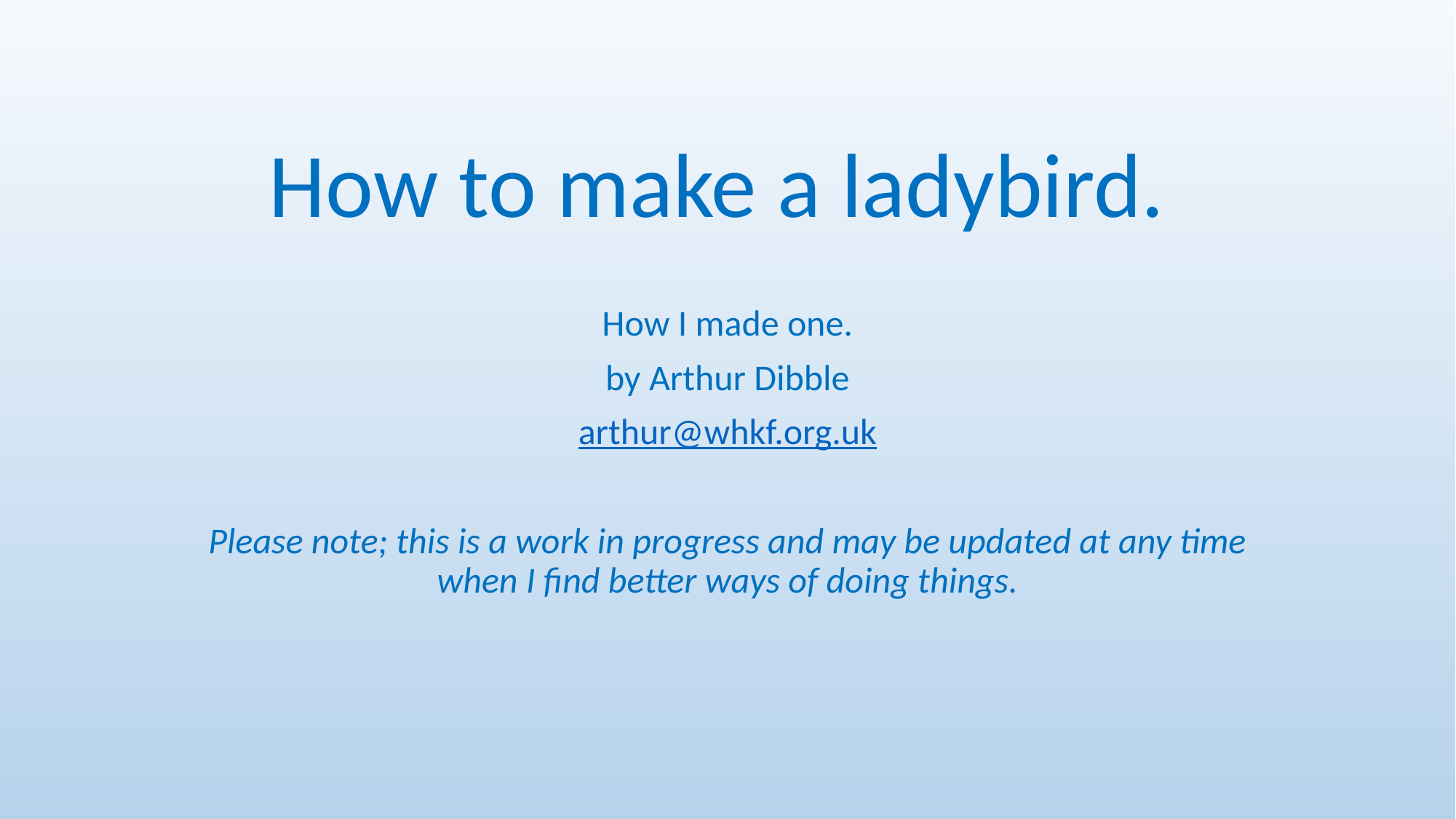

# How to make a ladybird.
How I made one.
by Arthur Dibble
arthur@whkf.org.uk

Please note; this is a work in progress and may be updated at any time when I find better ways of doing things.